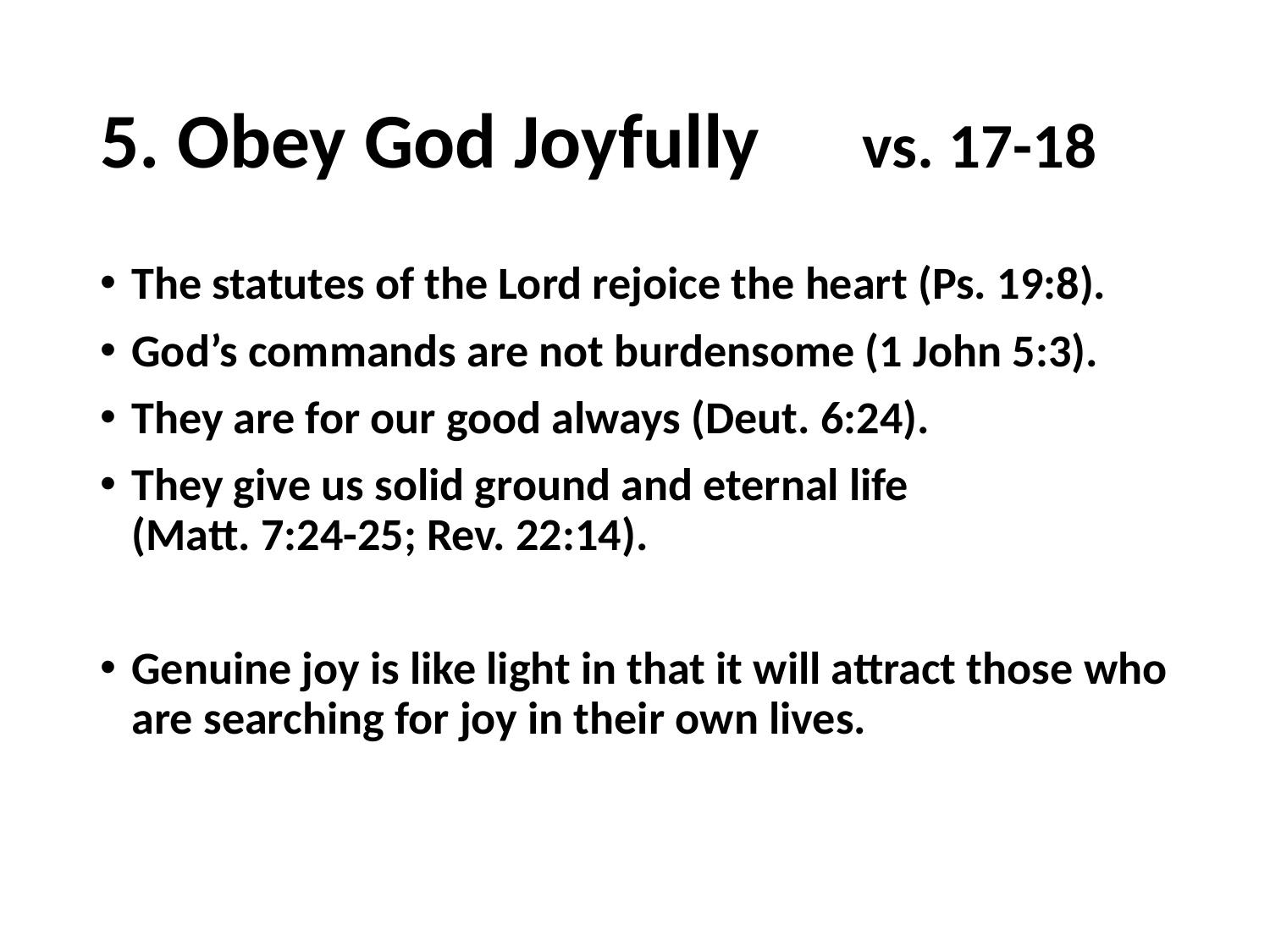

# 5. Obey God Joyfully	vs. 17-18
The statutes of the Lord rejoice the heart (Ps. 19:8).
God’s commands are not burdensome (1 John 5:3).
They are for our good always (Deut. 6:24).
They give us solid ground and eternal life
(Matt. 7:24-25; Rev. 22:14).

Genuine joy is like light in that it will attract those who are searching for joy in their own lives.